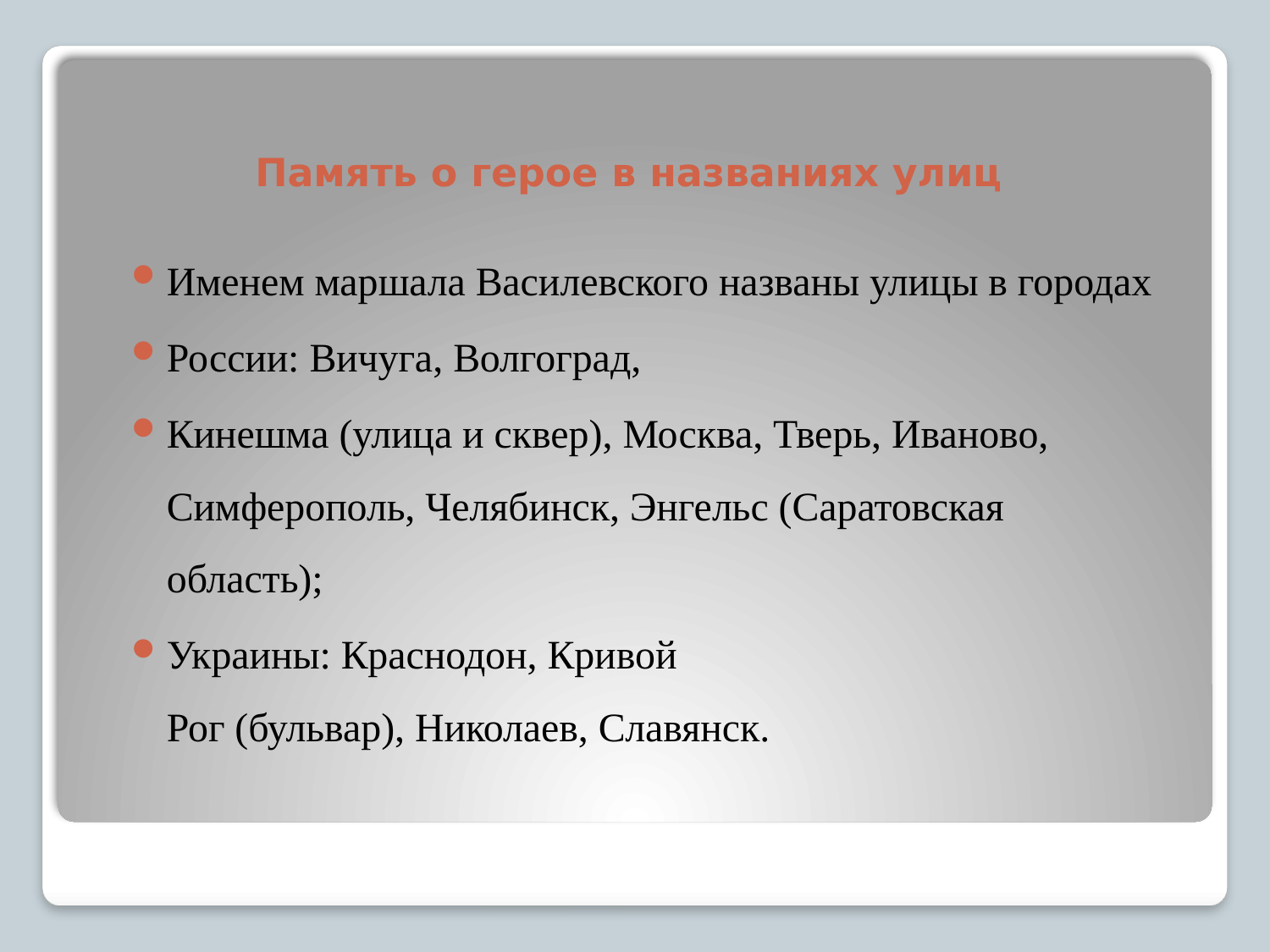

# Память о герое в названиях улиц

Именем маршала Василевского названы улицы в городах
России: Вичуга, Волгоград,
Кинешма (улица и сквер), Москва, Тверь, Иваново, Симферополь, Челябинск, Энгельс (Саратовская область);
Украины: Краснодон, Кривой Рог (бульвар), Николаев, Славянск.